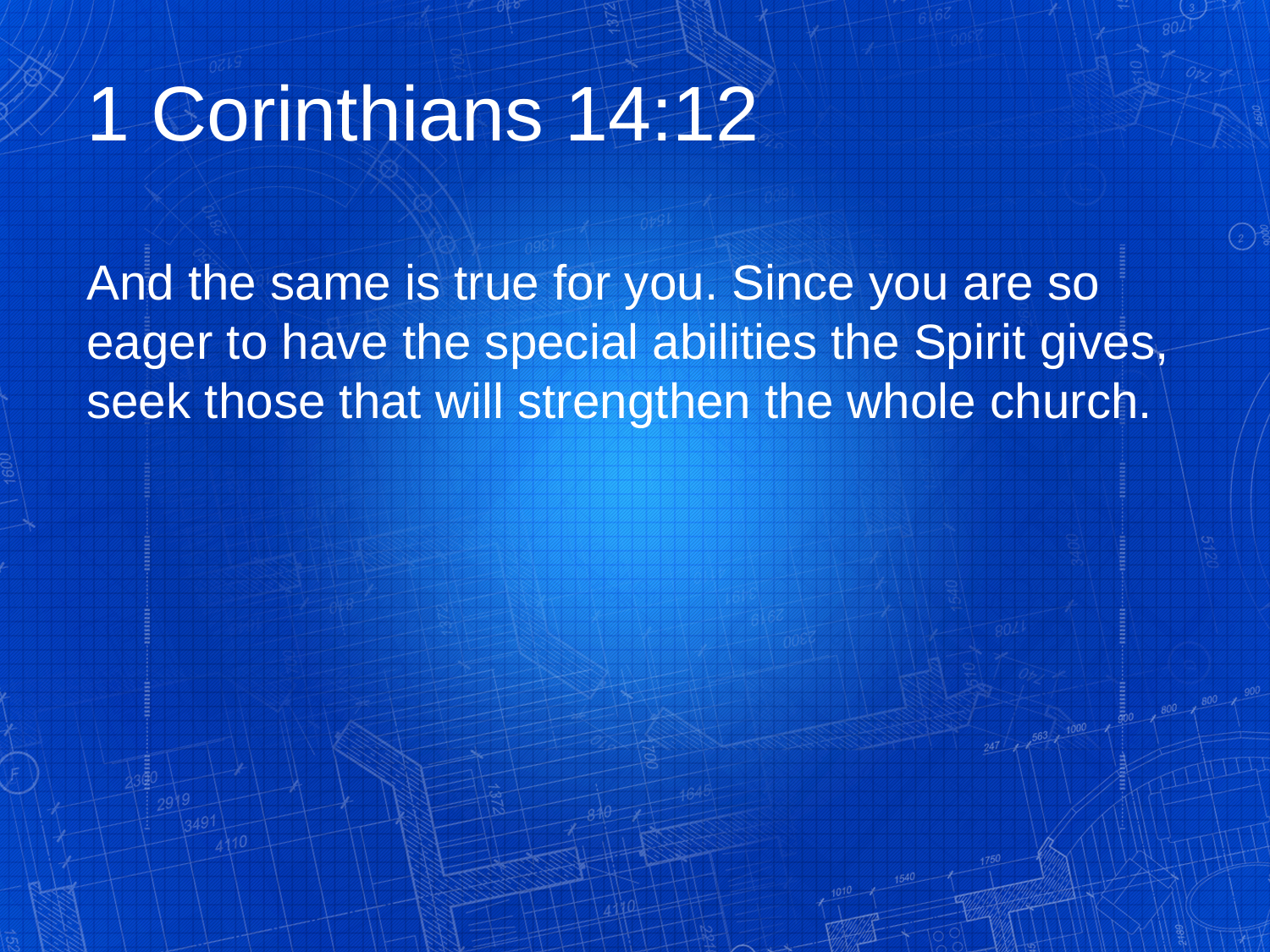

1 Corinthians 14:12

And the same is true for you. Since you are so eager to have the special abilities the Spirit gives, seek those that will strengthen the whole church.